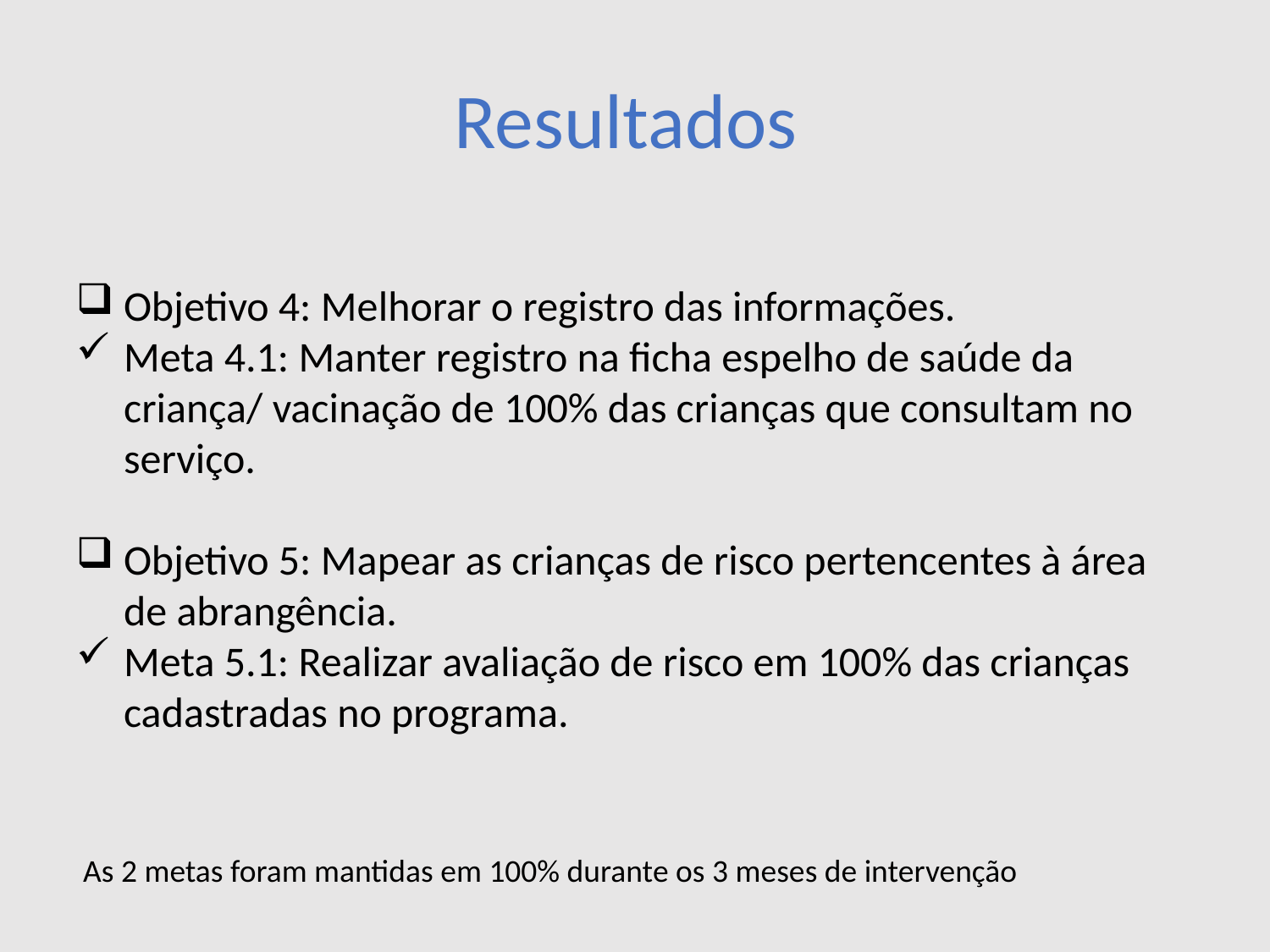

# Resultados

Objetivo 4: Melhorar o registro das informações.
Meta 4.1: Manter registro na ficha espelho de saúde da criança/ vacinação de 100% das crianças que consultam no serviço.

Objetivo 5: Mapear as crianças de risco pertencentes à área de abrangência.
Meta 5.1: Realizar avaliação de risco em 100% das crianças cadastradas no programa.

 As 2 metas foram mantidas em 100% durante os 3 meses de intervenção